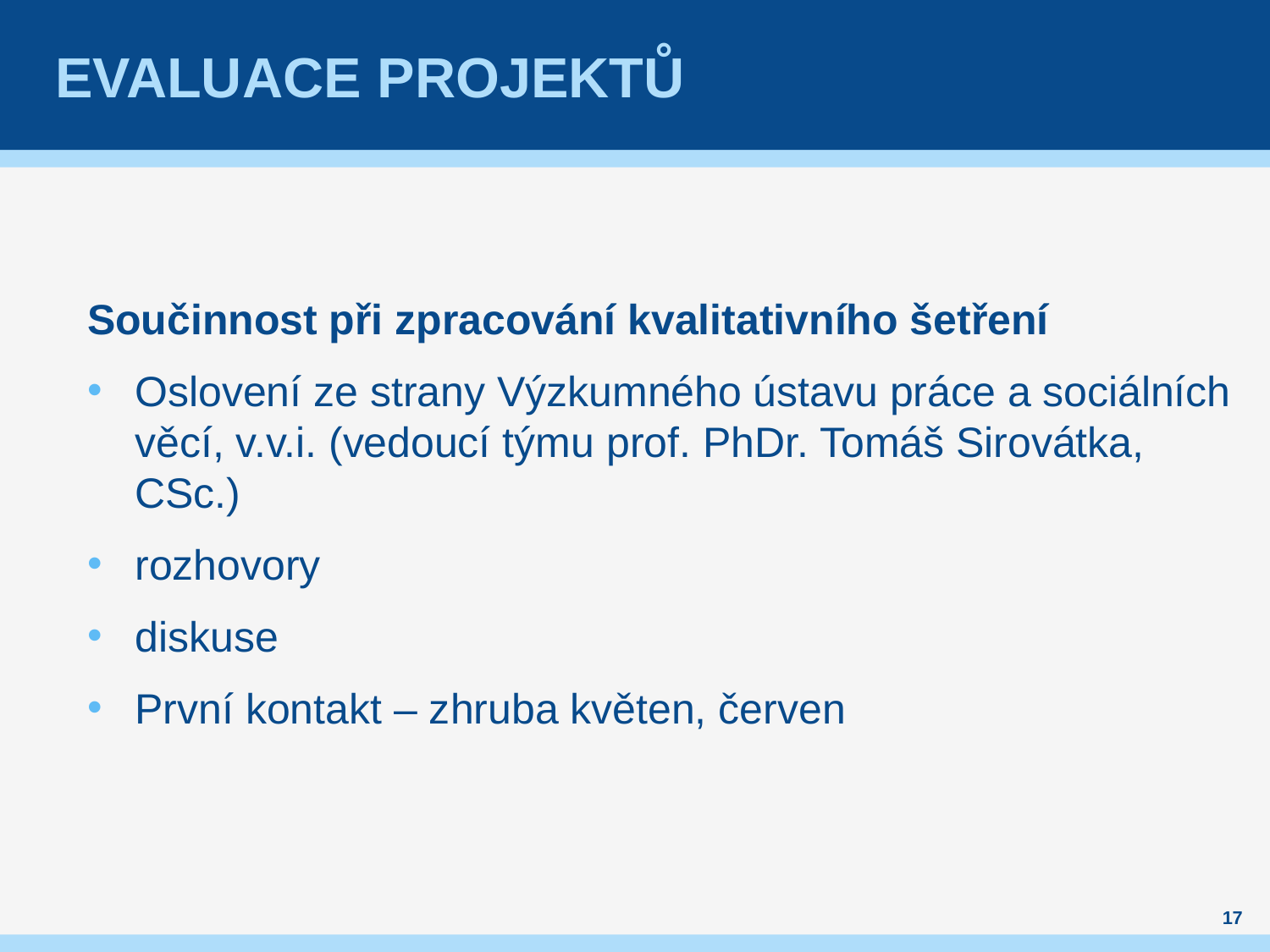

# Evaluace projektů
Součinnost při zpracování kvalitativního šetření
Oslovení ze strany Výzkumného ústavu práce a sociálních věcí, v.v.i. (vedoucí týmu prof. PhDr. Tomáš Sirovátka, CSc.)
rozhovory
diskuse
První kontakt – zhruba květen, červen
17